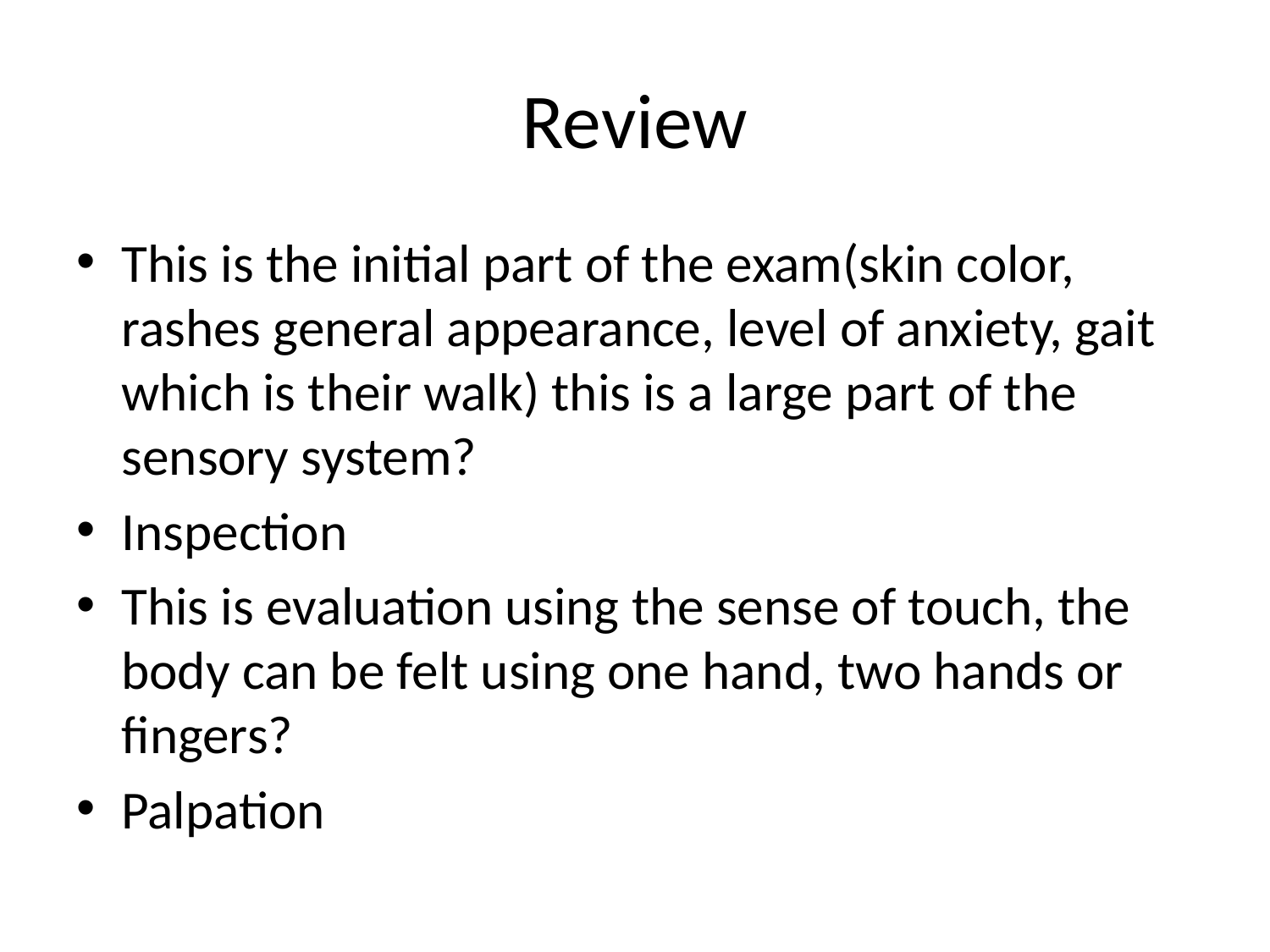

# Review
This is the initial part of the exam(skin color, rashes general appearance, level of anxiety, gait which is their walk) this is a large part of the sensory system?
Inspection
This is evaluation using the sense of touch, the body can be felt using one hand, two hands or fingers?
Palpation